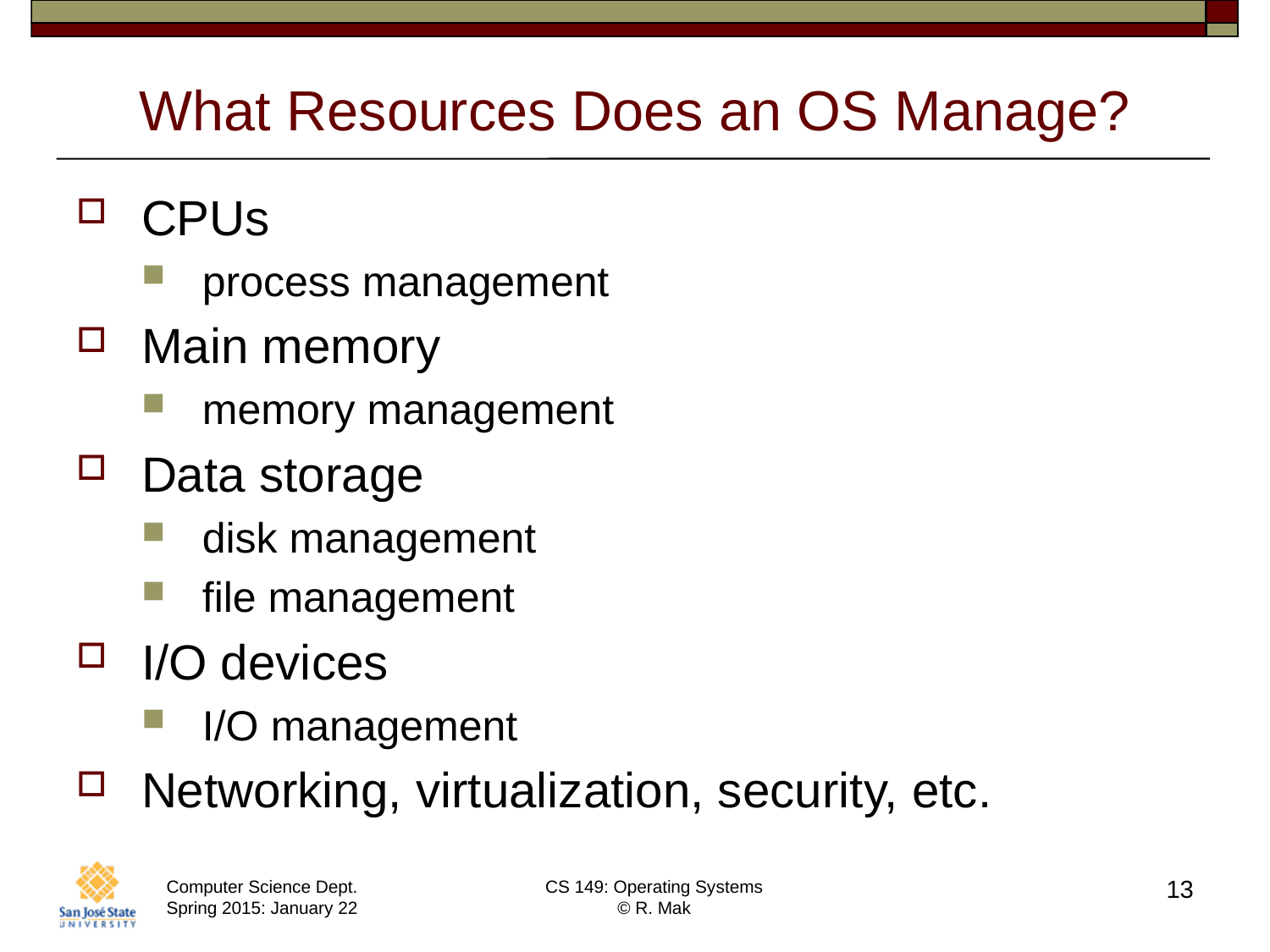

# What Resources Does an OS Manage?
CPUs
process management
Main memory
memory management
Data storage
disk management
file management
I/O devices
I/O management
Networking, virtualization, security, etc.
13